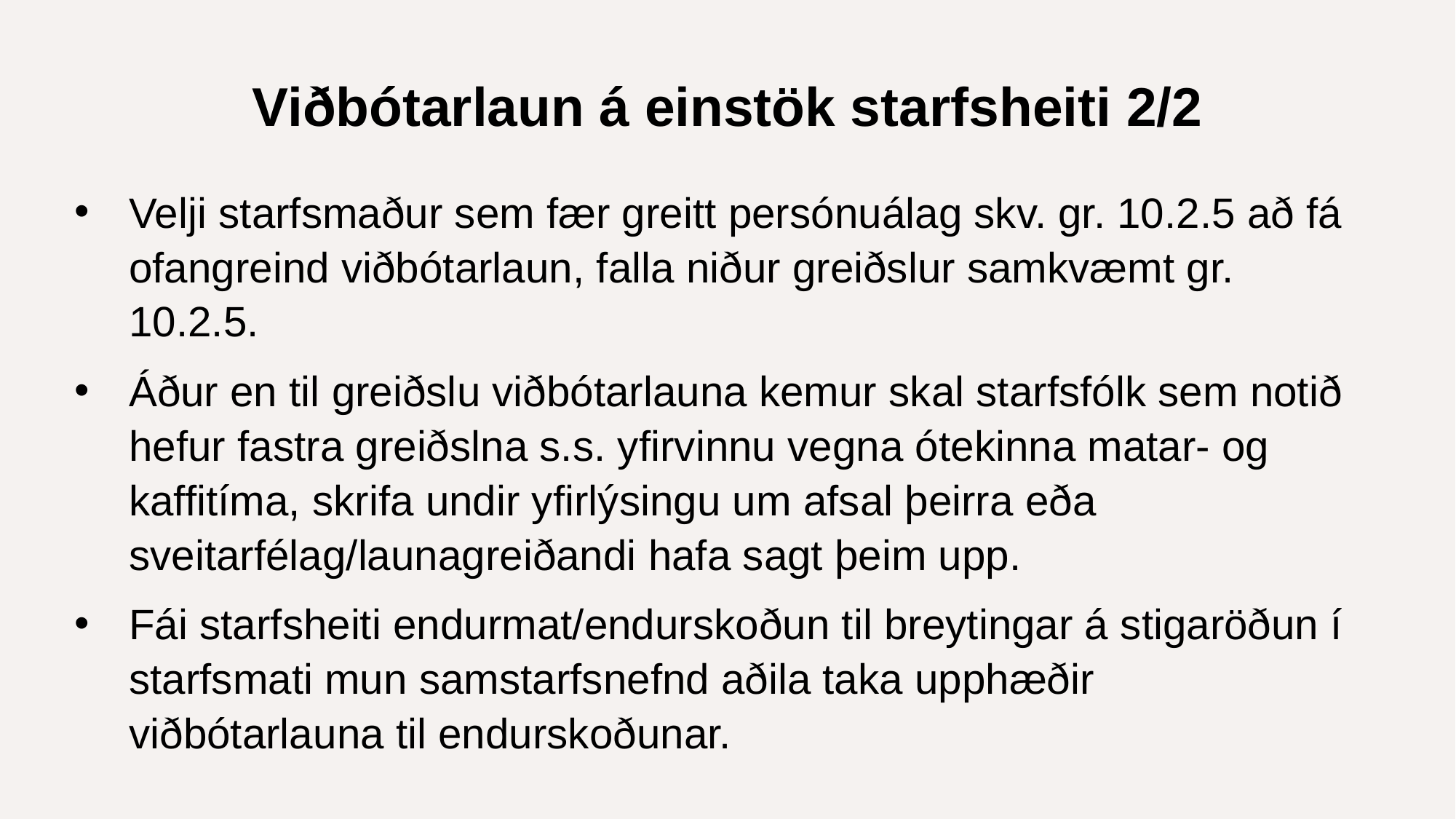

# Viðbótarlaun á einstök starfsheiti 2/2
Velji starfsmaður sem fær greitt persónuálag skv. gr. 10.2.5 að fá ofangreind viðbótarlaun, falla niður greiðslur samkvæmt gr. 10.2.5.
Áður en til greiðslu viðbótarlauna kemur skal starfsfólk sem notið hefur fastra greiðslna s.s. yfirvinnu vegna ótekinna matar- og kaffitíma, skrifa undir yfirlýsingu um afsal þeirra eða sveitarfélag/launagreiðandi hafa sagt þeim upp.
Fái starfsheiti endurmat/endurskoðun til breytingar á stigaröðun í starfsmati mun samstarfsnefnd aðila taka upphæðir viðbótarlauna til endurskoðunar.